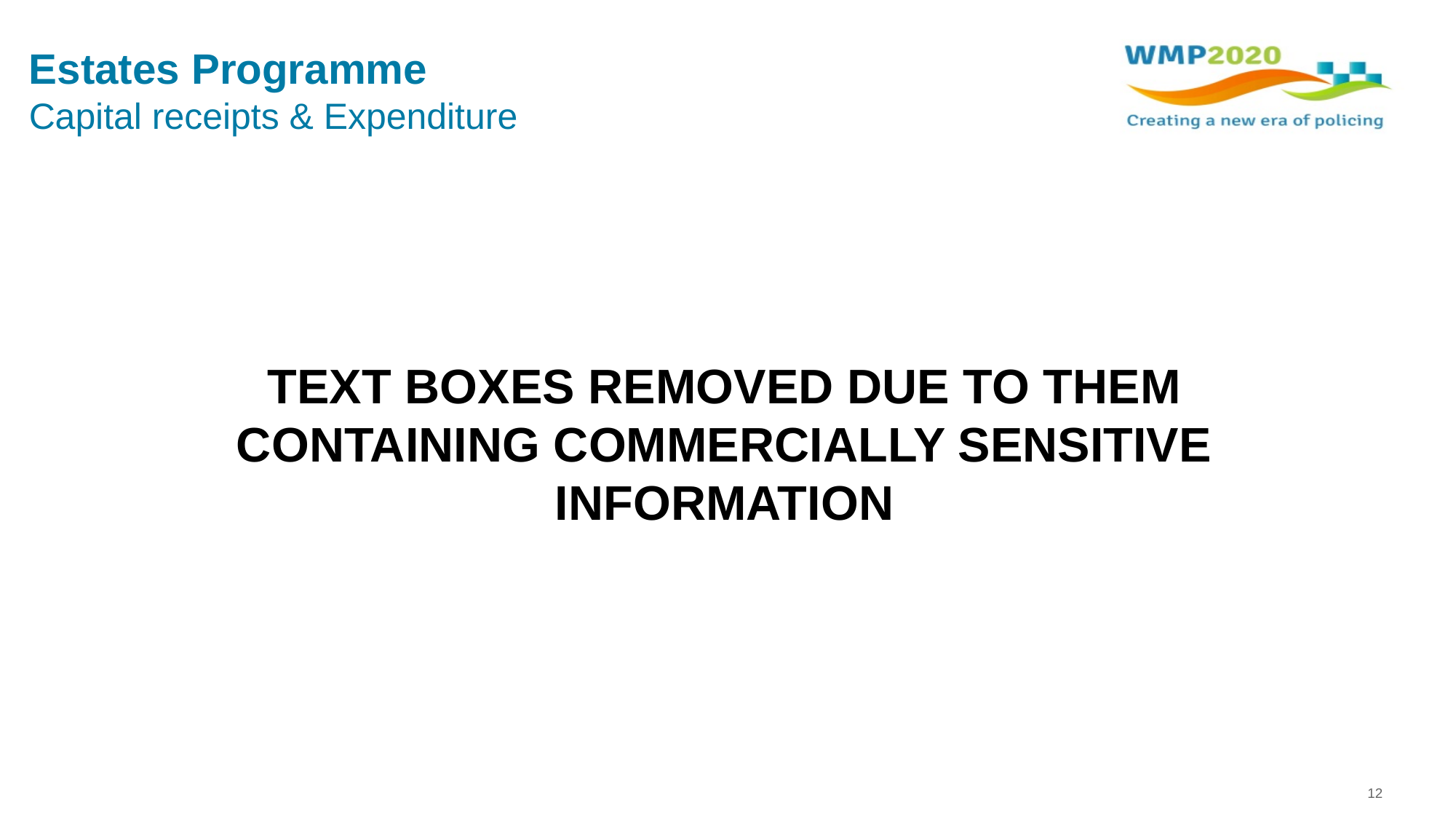

# Estates Programme Capital receipts & Expenditure
TEXT BOXES REMOVED DUE TO THEM CONTAINING COMMERCIALLY SENSITIVE INFORMATION

12